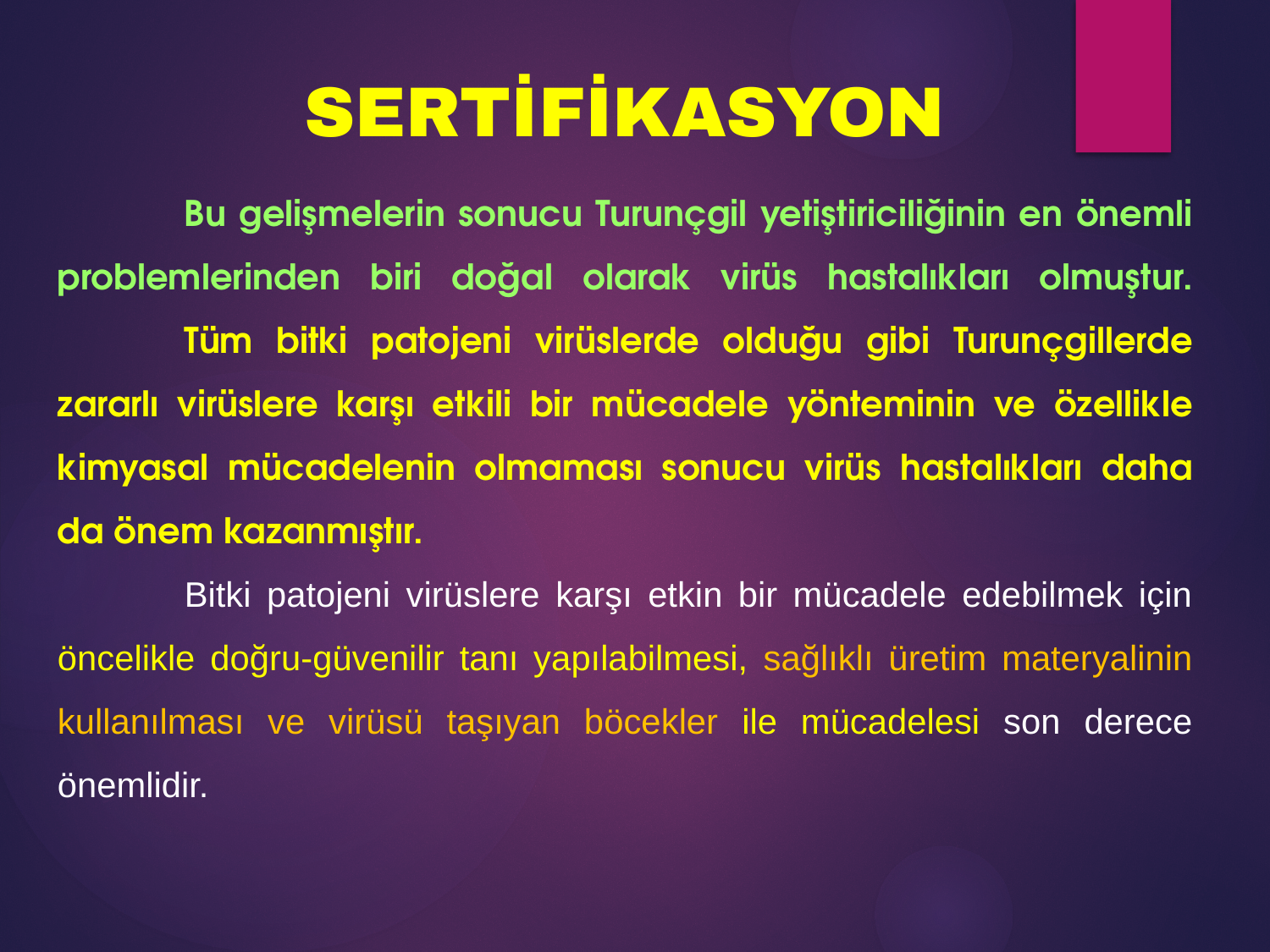

SERTİFİKASYON

	Bu gelişmelerin sonucu Turunçgil yetiştiriciliğinin en önemli problemlerinden biri doğal olarak virüs hastalıkları olmuştur.	Tüm bitki patojeni virüslerde olduğu gibi Turunçgillerde zararlı virüslere karşı etkili bir mücadele yönteminin ve özellikle kimyasal mücadelenin olmaması sonucu virüs hastalıkları daha da önem kazanmıştır.
	Bitki patojeni virüslere karşı etkin bir mücadele edebilmek için öncelikle doğru-güvenilir tanı yapılabilmesi, sağlıklı üretim materyalinin kullanılması ve virüsü taşıyan böcekler ile mücadelesi son derece önemlidir.